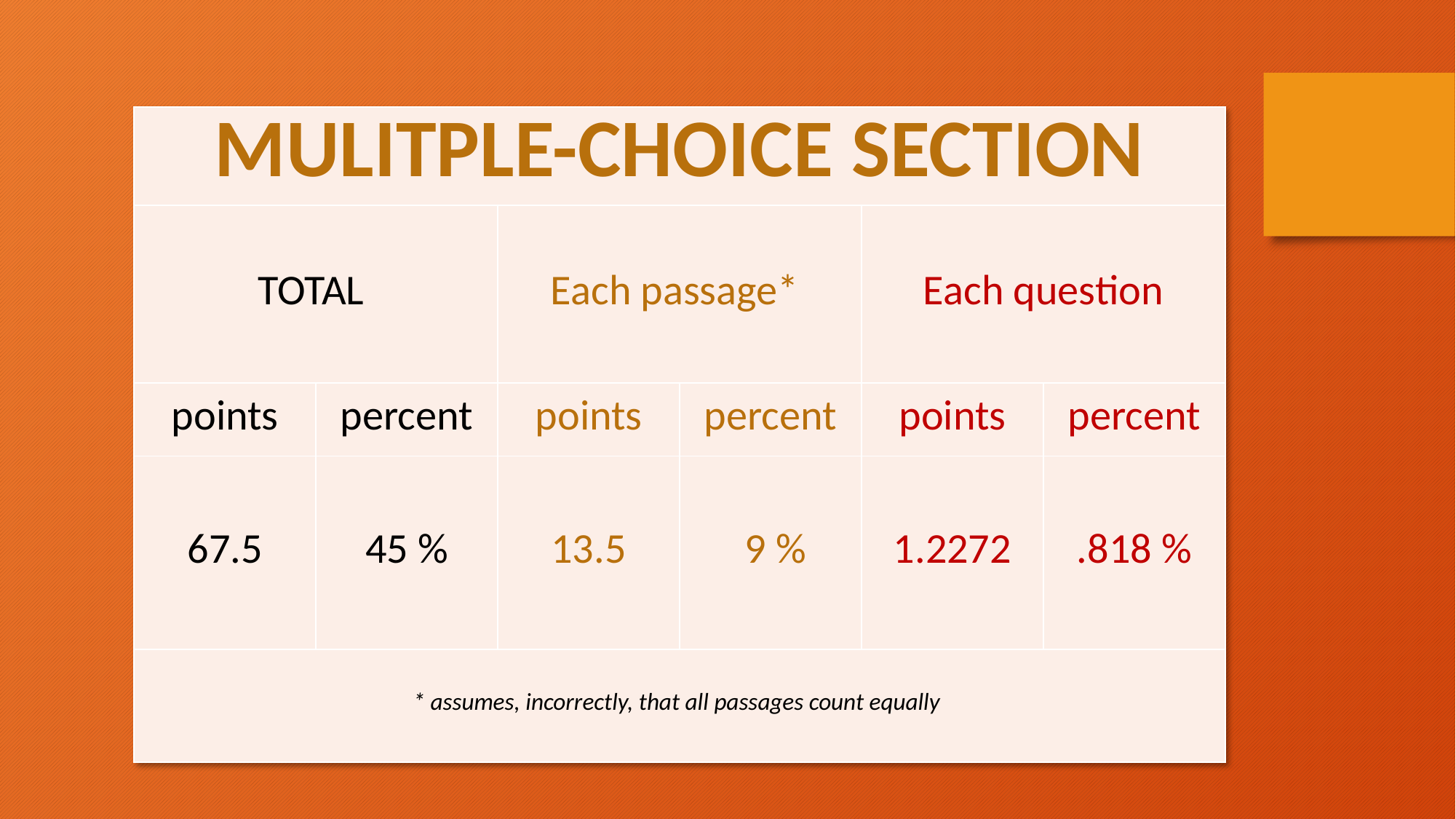

| Mulitple-Choice section |  |  |  |  |  |
| --- | --- | --- | --- | --- | --- |
| TOTAL |  | Each passage\* |  | Each question |  |
| points | percent | points | percent | points | percent |
| 67.5 | 45 % | 13.5 | 9 % | 1.2272 | .818 % |
| \* assumes, incorrectly, that all passages count equally |  |  |  |  |  |